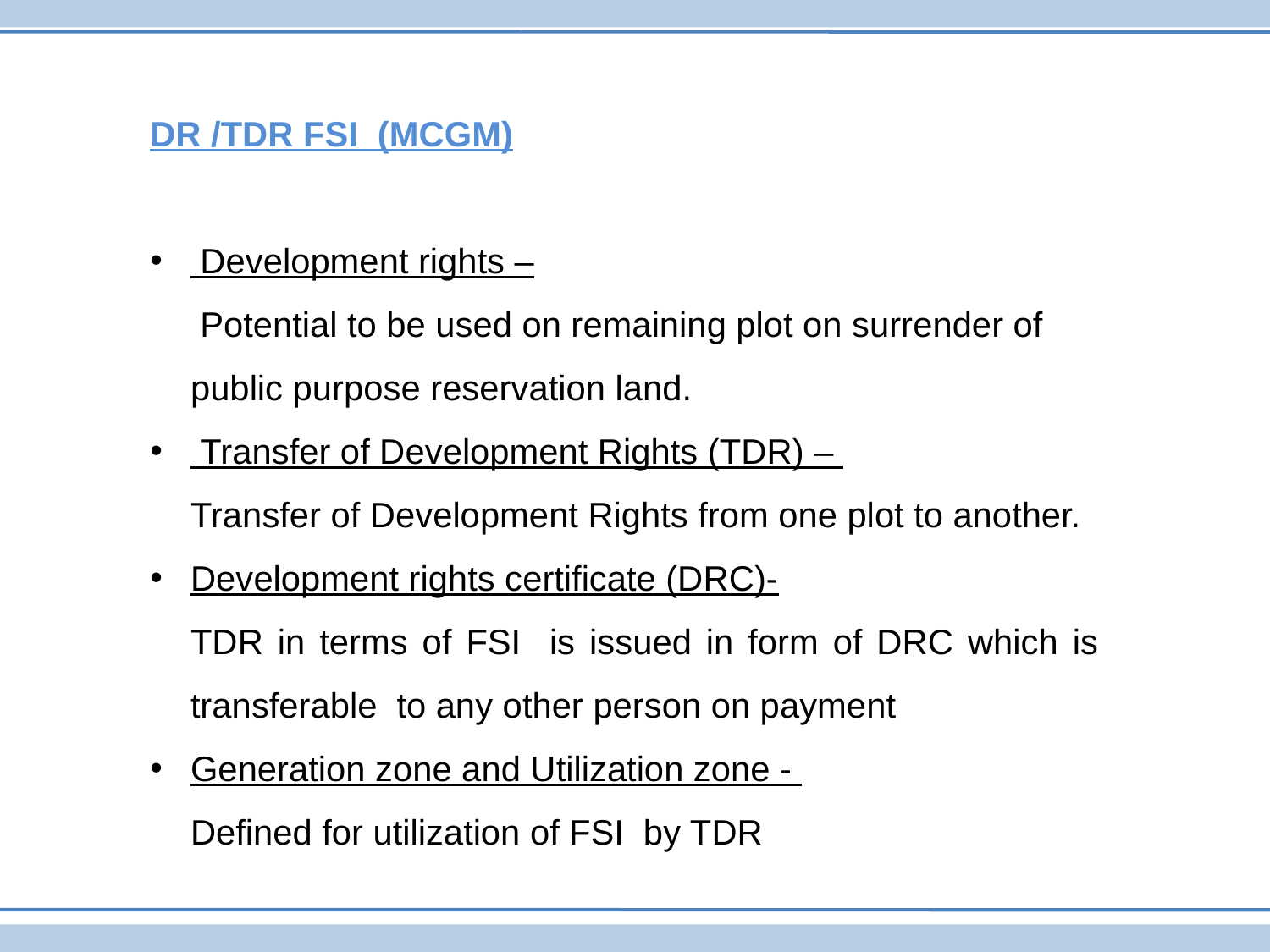

DR /TDR FSI  (MCGM)

 Development rights –
	 Potential to be used on remaining plot on surrender of public purpose reservation land.
 Transfer of Development Rights (TDR) –
	Transfer of Development Rights from one plot to another.
Development rights certificate (DRC)-
	TDR in terms of FSI  is issued in form of DRC which is transferable  to any other person on payment
Generation zone and Utilization zone -
	Defined for utilization of FSI  by TDR